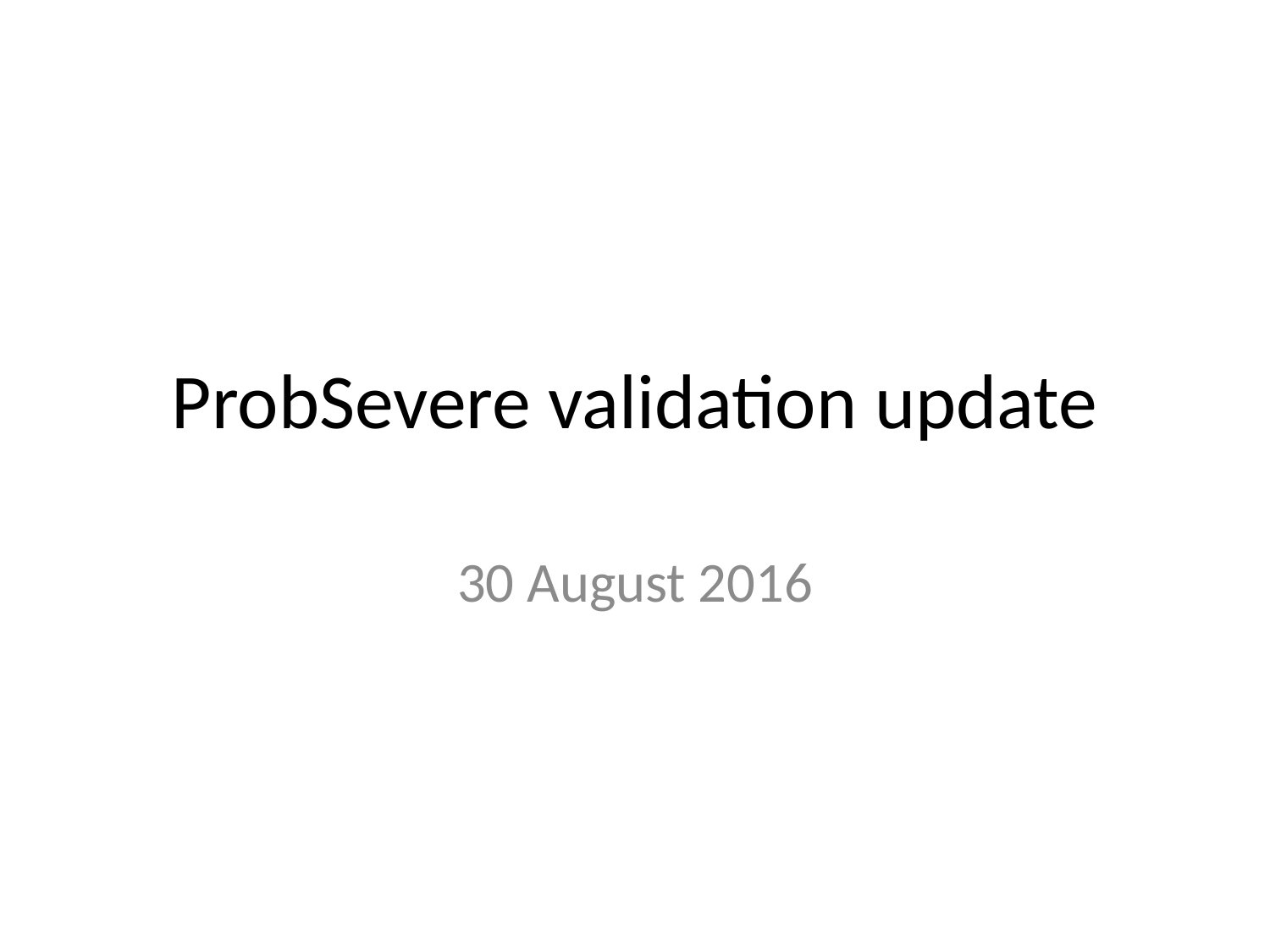

# ProbSevere validation update
30 August 2016